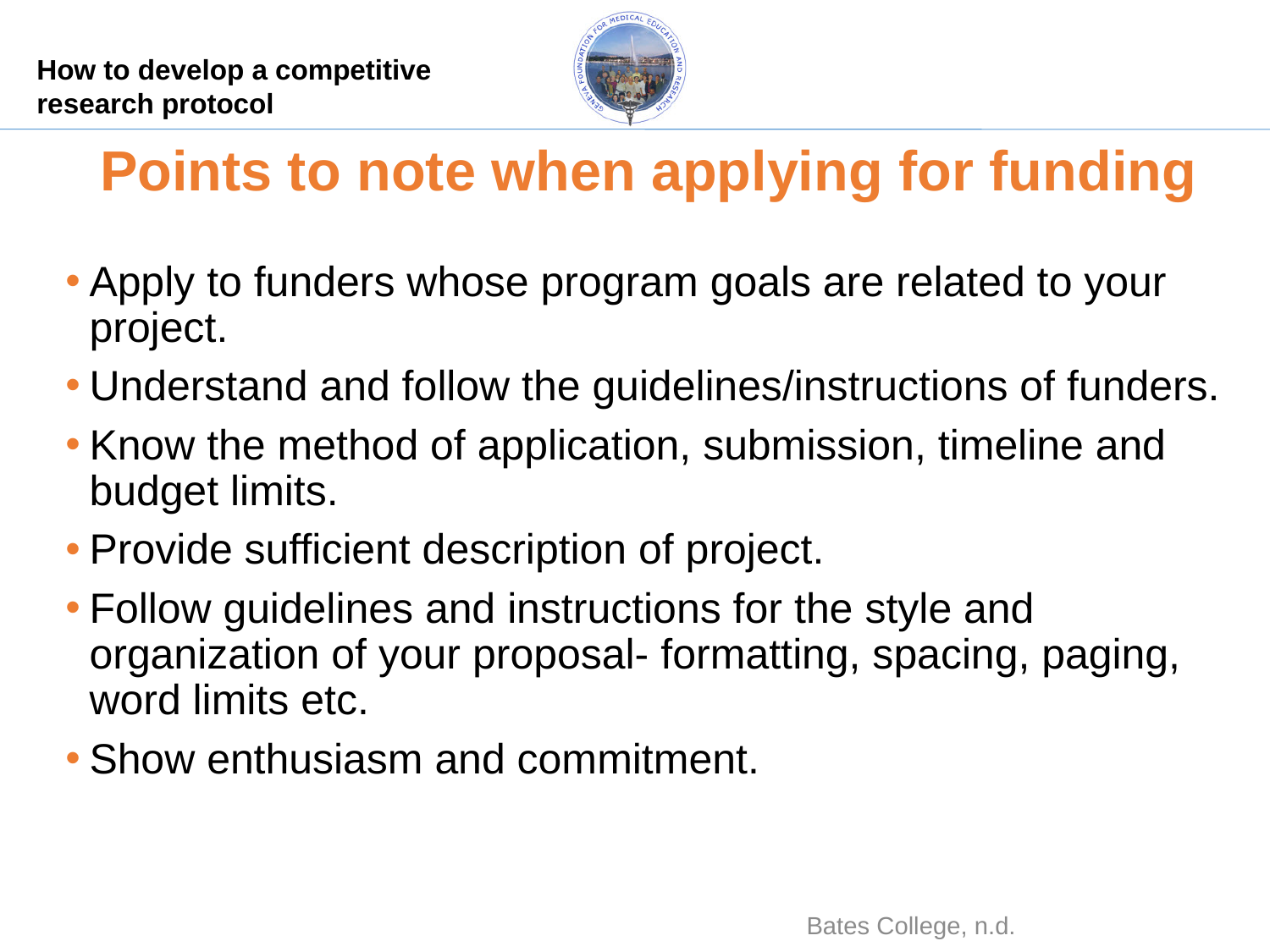

# Points to note when applying for funding
Apply to funders whose program goals are related to your project.
Understand and follow the guidelines/instructions of funders.
Know the method of application, submission, timeline and budget limits.
Provide sufficient description of project.
Follow guidelines and instructions for the style and organization of your proposal- formatting, spacing, paging, word limits etc.
Show enthusiasm and commitment.

Bates College, n.d.